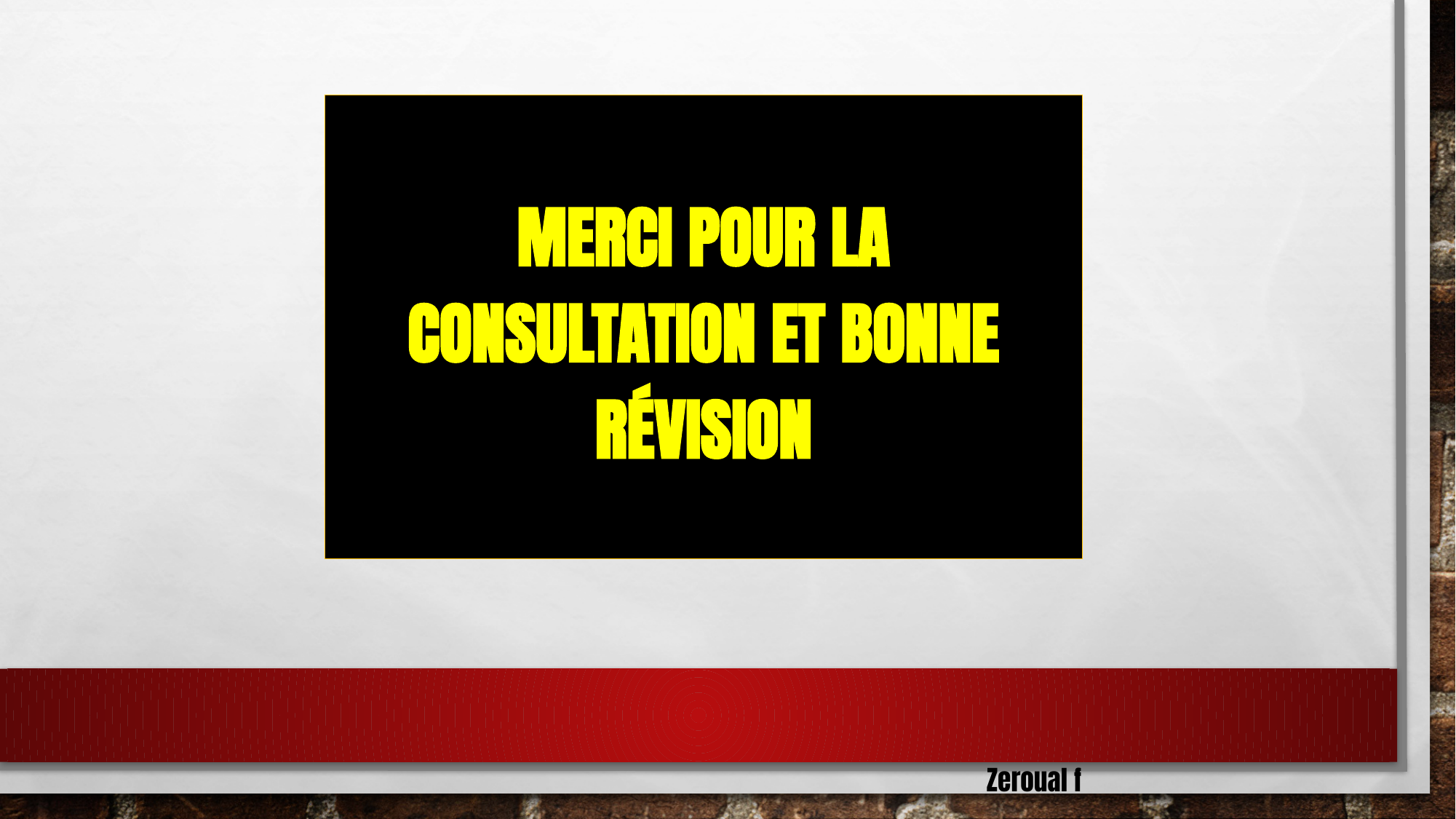

Merci pour la consultation et bonne révision
Zeroual f